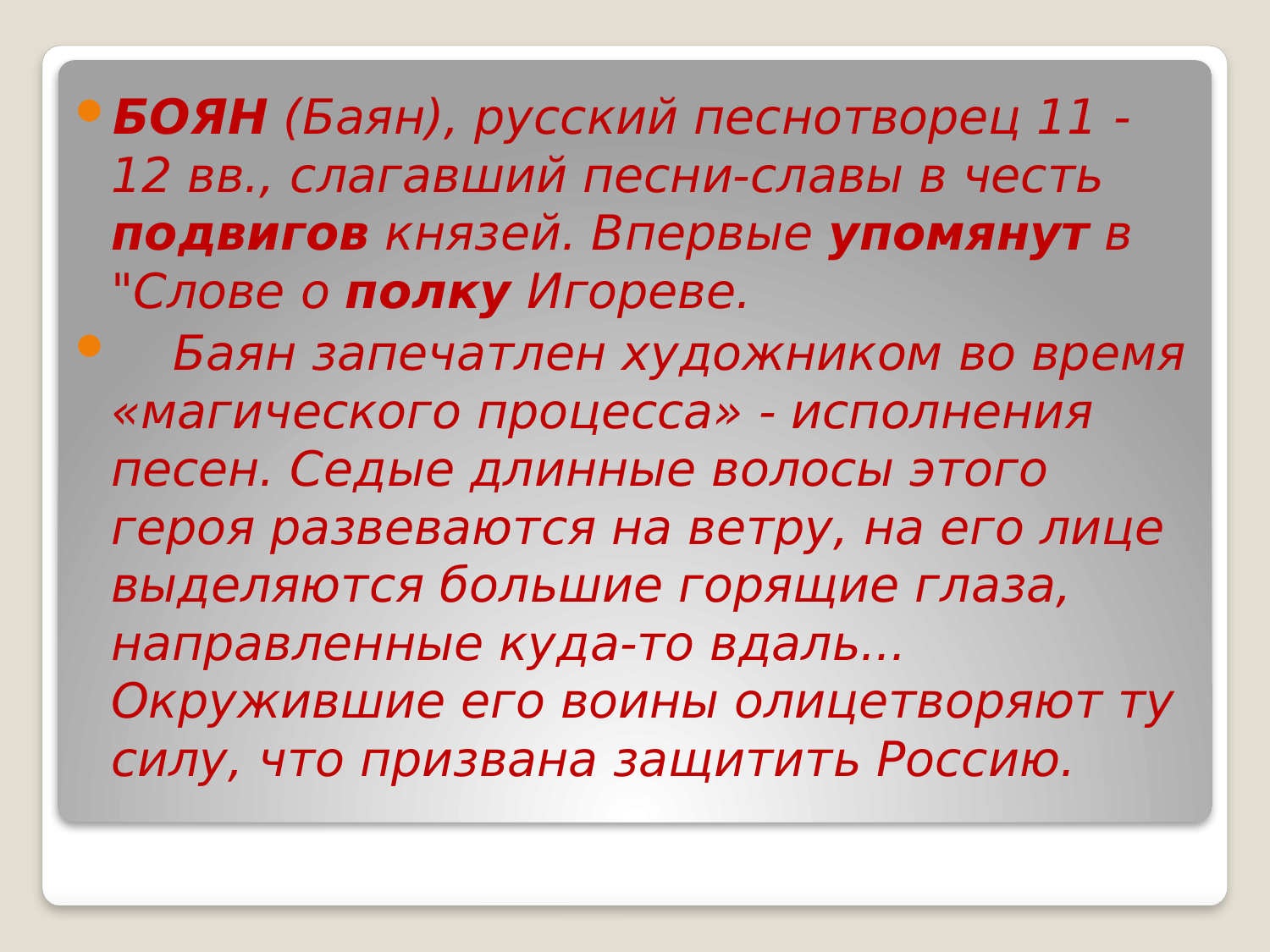

БОЯН (Баян), русский песнотворец 11 - 12 вв., слагавший песни-славы в честь подвигов князей. Впервые упомянут в "Слове о полку Игореве.
    Баян запечатлен художником во время «магического процесса» - исполнения песен. Седые длинные волосы этого героя развеваются на ветру, на его лице выделяются большие горящие глаза, направленные куда-то вдаль... Окружившие его воины олицетворяют ту силу, что призвана защитить Россию.